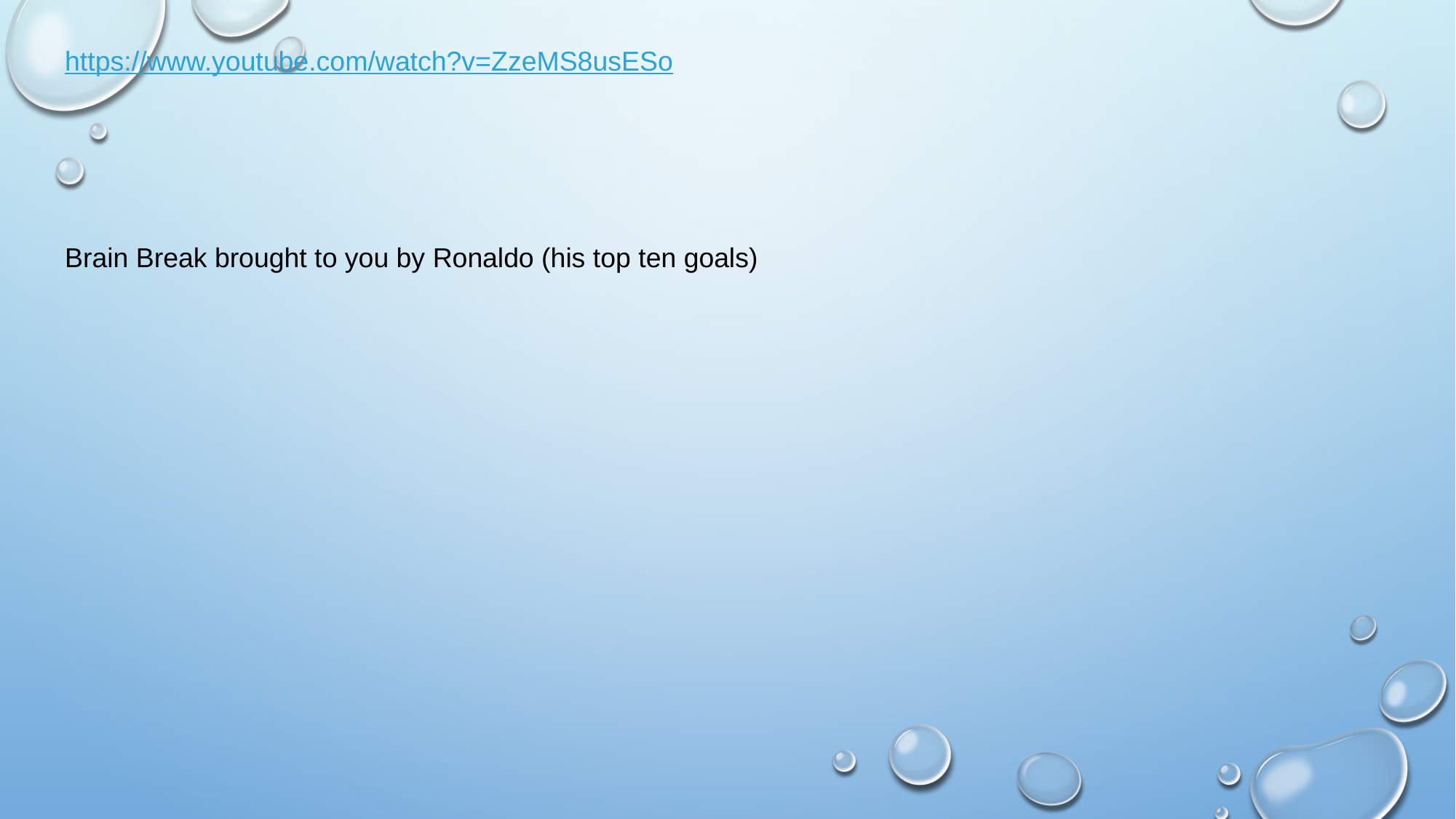

https://www.youtube.com/watch?v=ZzeMS8usESo

Brain Break brought to you by Ronaldo (his top ten goals)